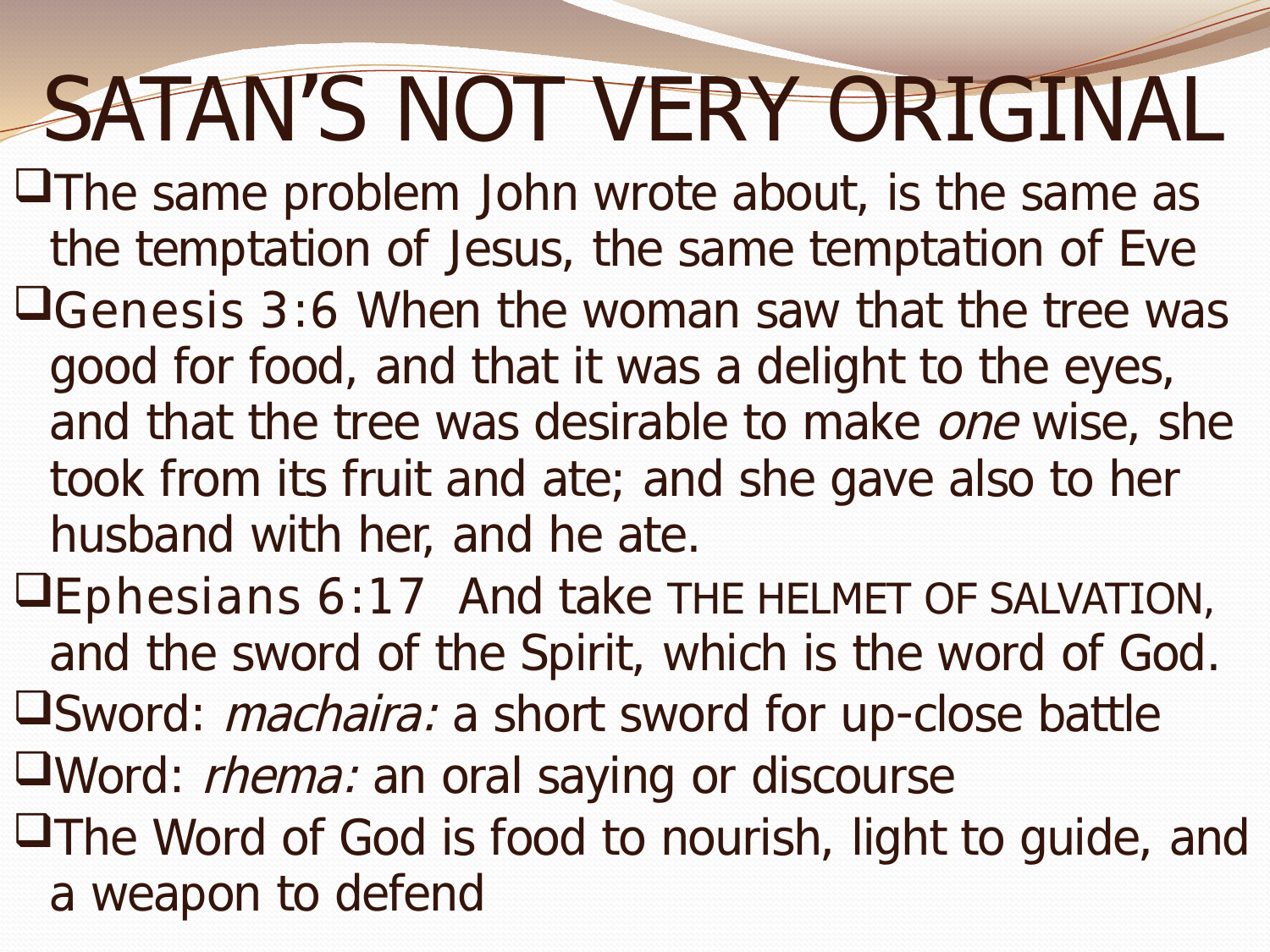

# SATAN’S NOT VERY ORIGINAL
The same problem John wrote about, is the same as the temptation of Jesus, the same temptation of Eve
Genesis 3:6 When the woman saw that the tree was good for food, and that it was a delight to the eyes, and that the tree was desirable to make one wise, she took from its fruit and ate; and she gave also to her husband with her, and he ate.
Ephesians 6:17  And take THE HELMET OF SALVATION, and the sword of the Spirit, which is the word of God.
Sword: machaira: a short sword for up-close battle
Word: rhema: an oral saying or discourse
The Word of God is food to nourish, light to guide, and a weapon to defend